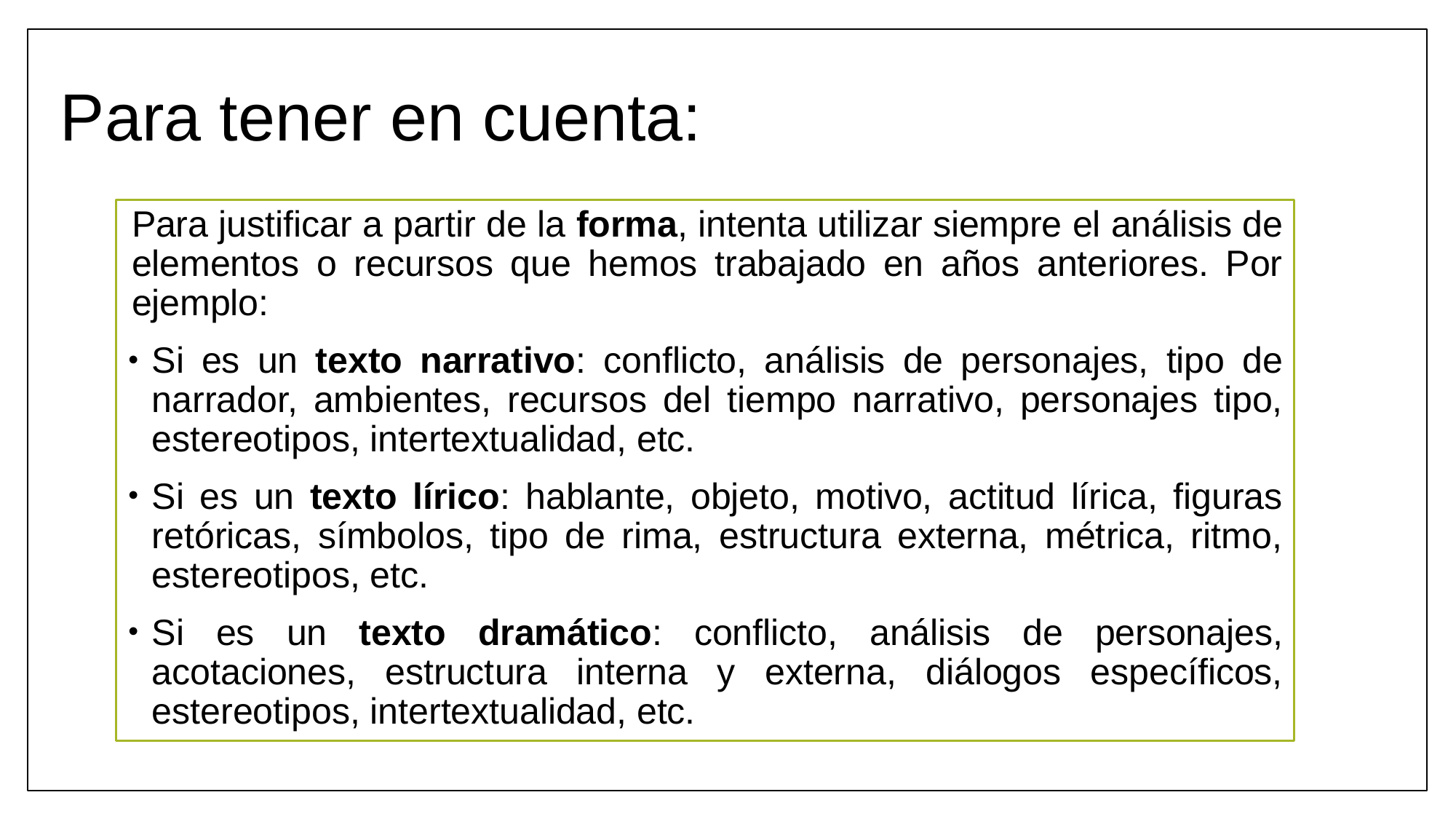

# Para tener en cuenta:
Para justificar a partir de la forma, intenta utilizar siempre el análisis de elementos o recursos que hemos trabajado en años anteriores. Por ejemplo:
Si es un texto narrativo: conflicto, análisis de personajes, tipo de narrador, ambientes, recursos del tiempo narrativo, personajes tipo, estereotipos, intertextualidad, etc.
Si es un texto lírico: hablante, objeto, motivo, actitud lírica, figuras retóricas, símbolos, tipo de rima, estructura externa, métrica, ritmo, estereotipos, etc.
Si es un texto dramático: conflicto, análisis de personajes, acotaciones, estructura interna y externa, diálogos específicos, estereotipos, intertextualidad, etc.